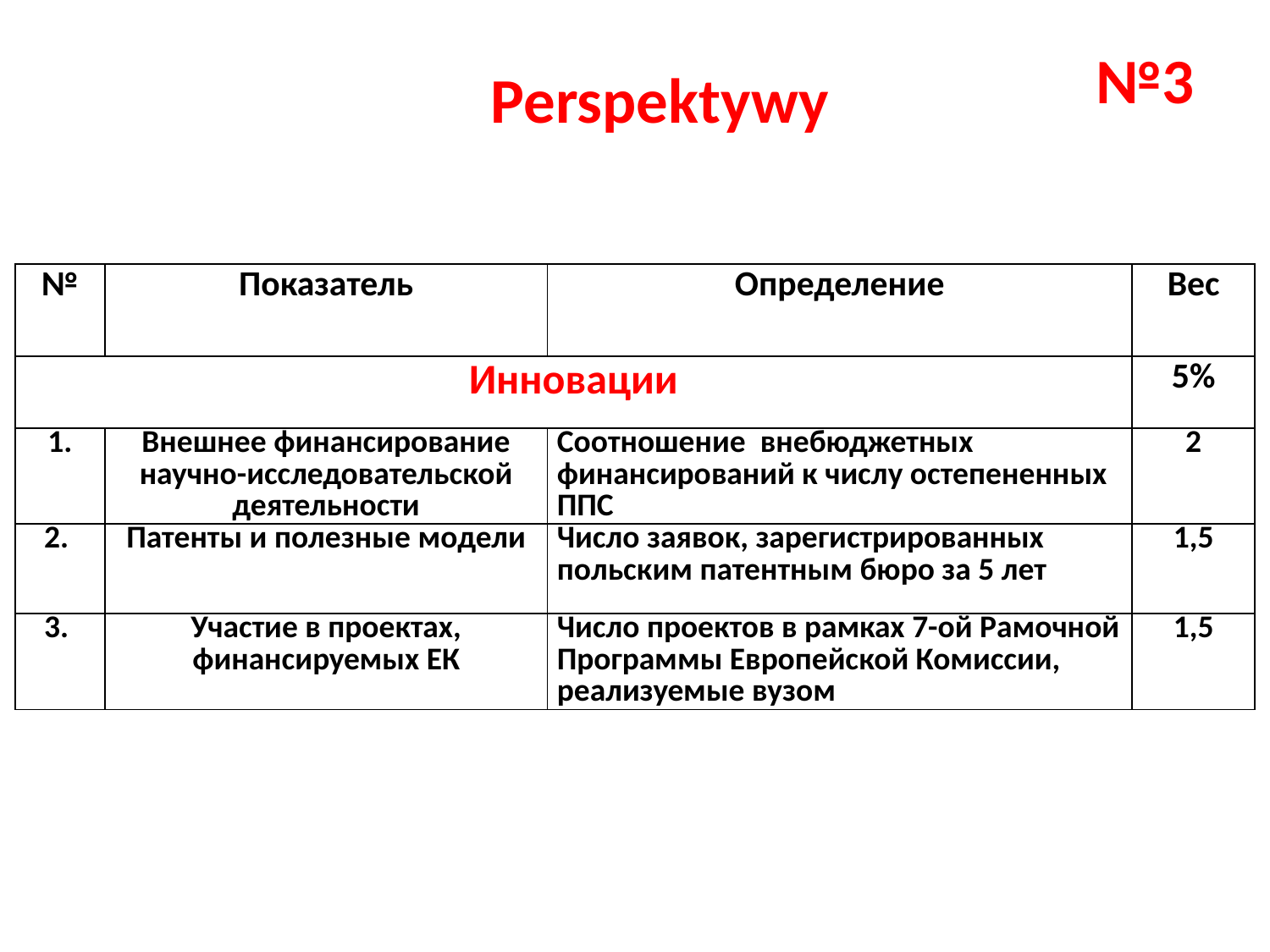

№3
# Perspektywy
| № | Показатель | Определение | Вес |
| --- | --- | --- | --- |
| Инновации |  |  | 5% |
| 1. | Внешнее финансирование научно-исследовательской деятельности | Соотношение внебюджетных финансирований к числу остепененных ППС | 2 |
| 2. | Патенты и полезные модели | Число заявок, зарегистрированных польским патентным бюро за 5 лет | 1,5 |
| 3. | Участие в проектах, финансируемых ЕК | Число проектов в рамках 7-ой Рамочной Программы Европейской Комиссии, реализуемые вузом | 1,5 |